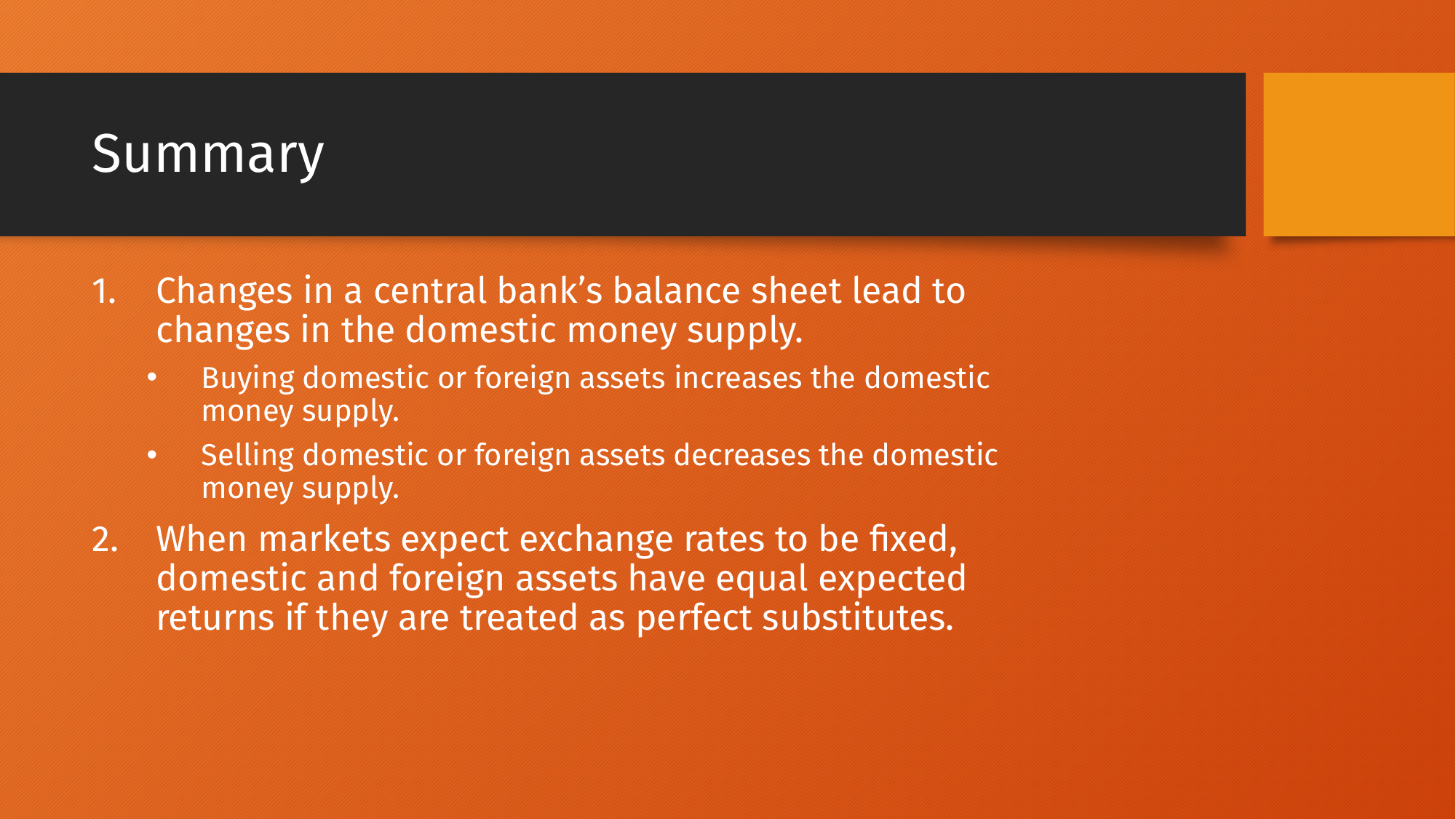

# Summary
Changes in a central bank’s balance sheet lead to changes in the domestic money supply.
Buying domestic or foreign assets increases the domestic money supply.
Selling domestic or foreign assets decreases the domestic money supply.
When markets expect exchange rates to be fixed, domestic and foreign assets have equal expected returns if they are treated as perfect substitutes.